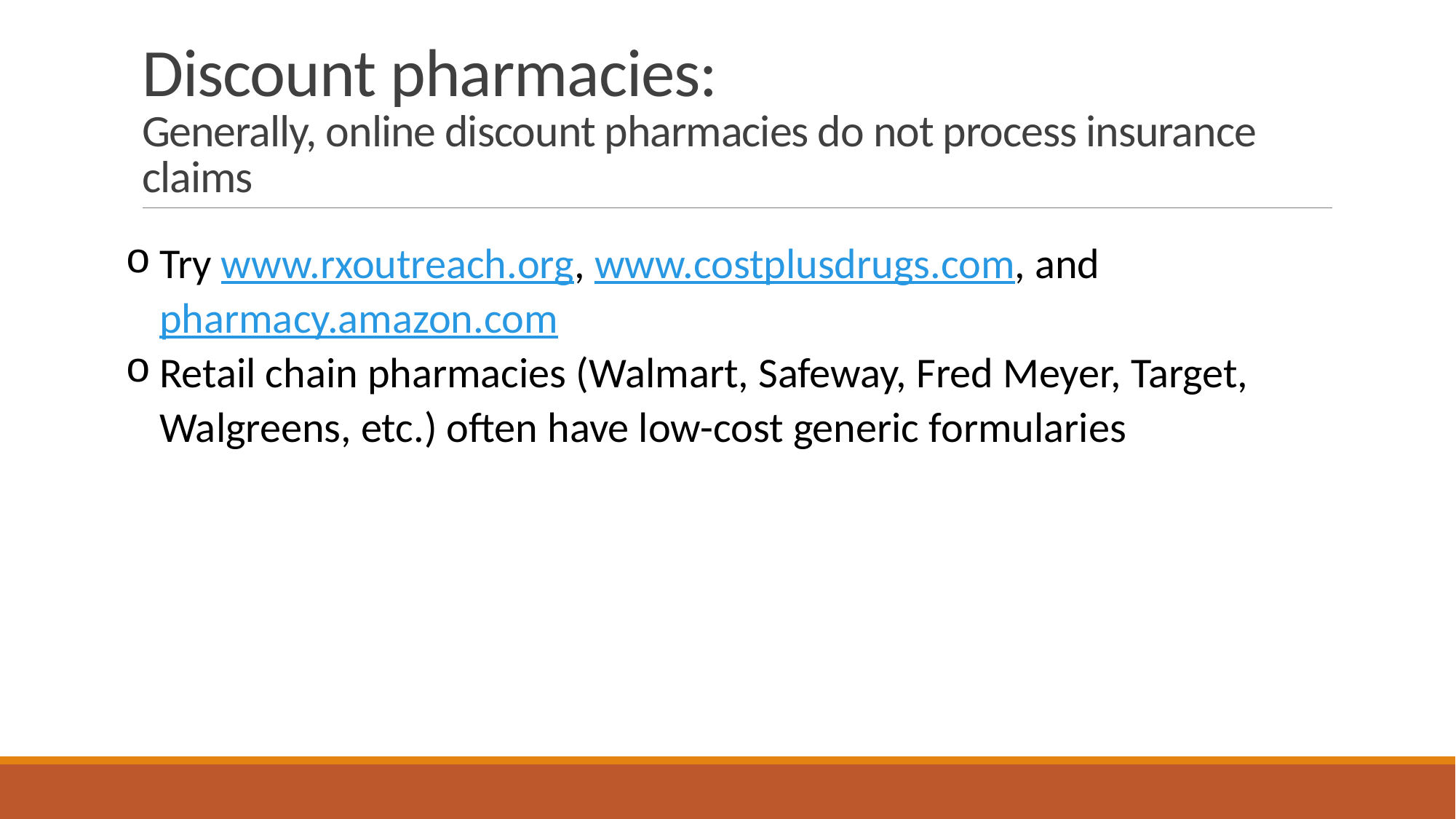

# Discount pharmacies: Generally, online discount pharmacies do not process insurance claims
Try www.rxoutreach.org, www.costplusdrugs.com, and pharmacy.amazon.com
Retail chain pharmacies (Walmart, Safeway, Fred Meyer, Target, Walgreens, etc.) often have low-cost generic formularies